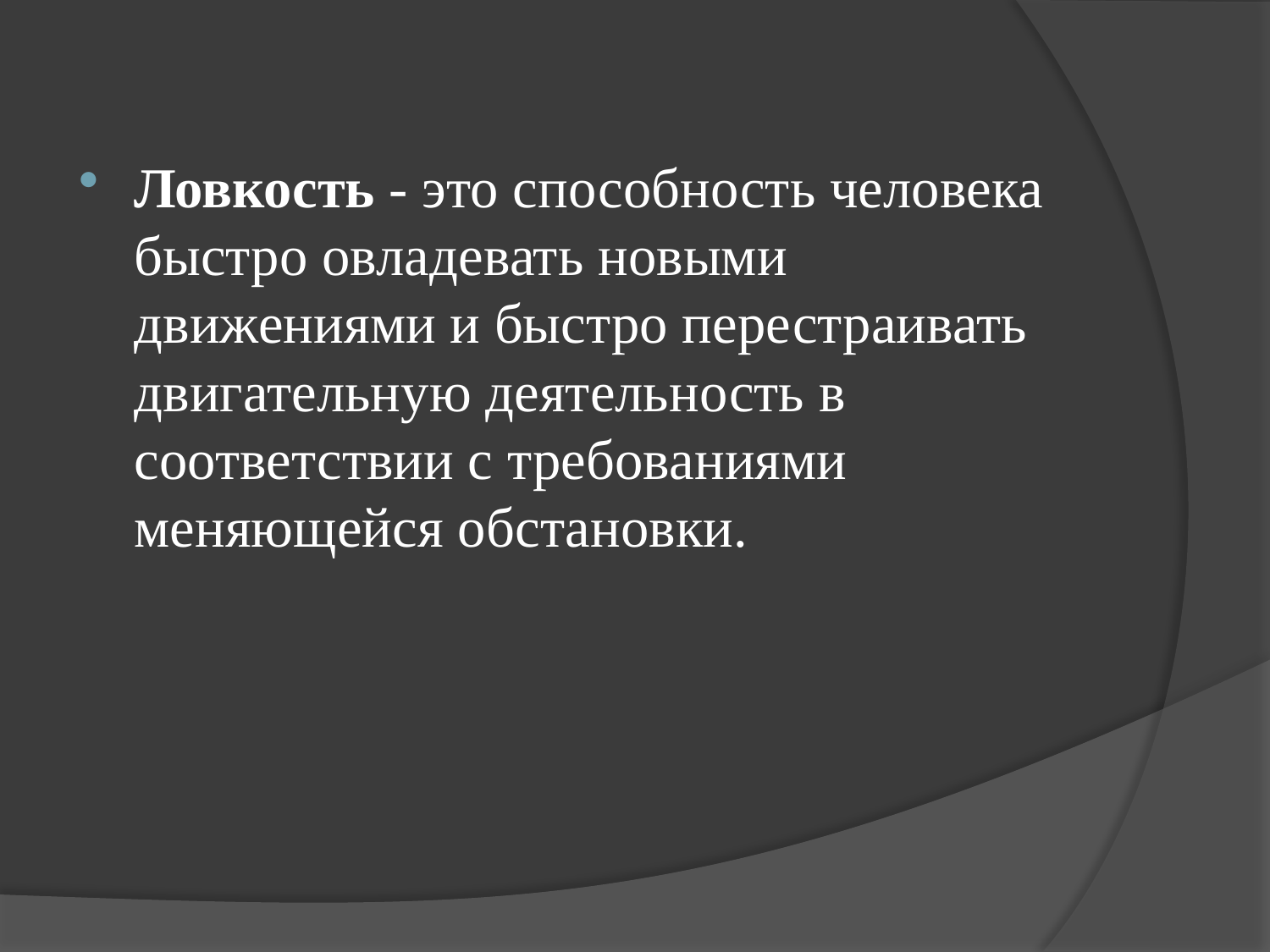

Ловкость - это способность человека быстро овладевать новыми движениями и быстро перестраивать двигательную деятельность в соответствии с требованиями меняющейся обстановки.